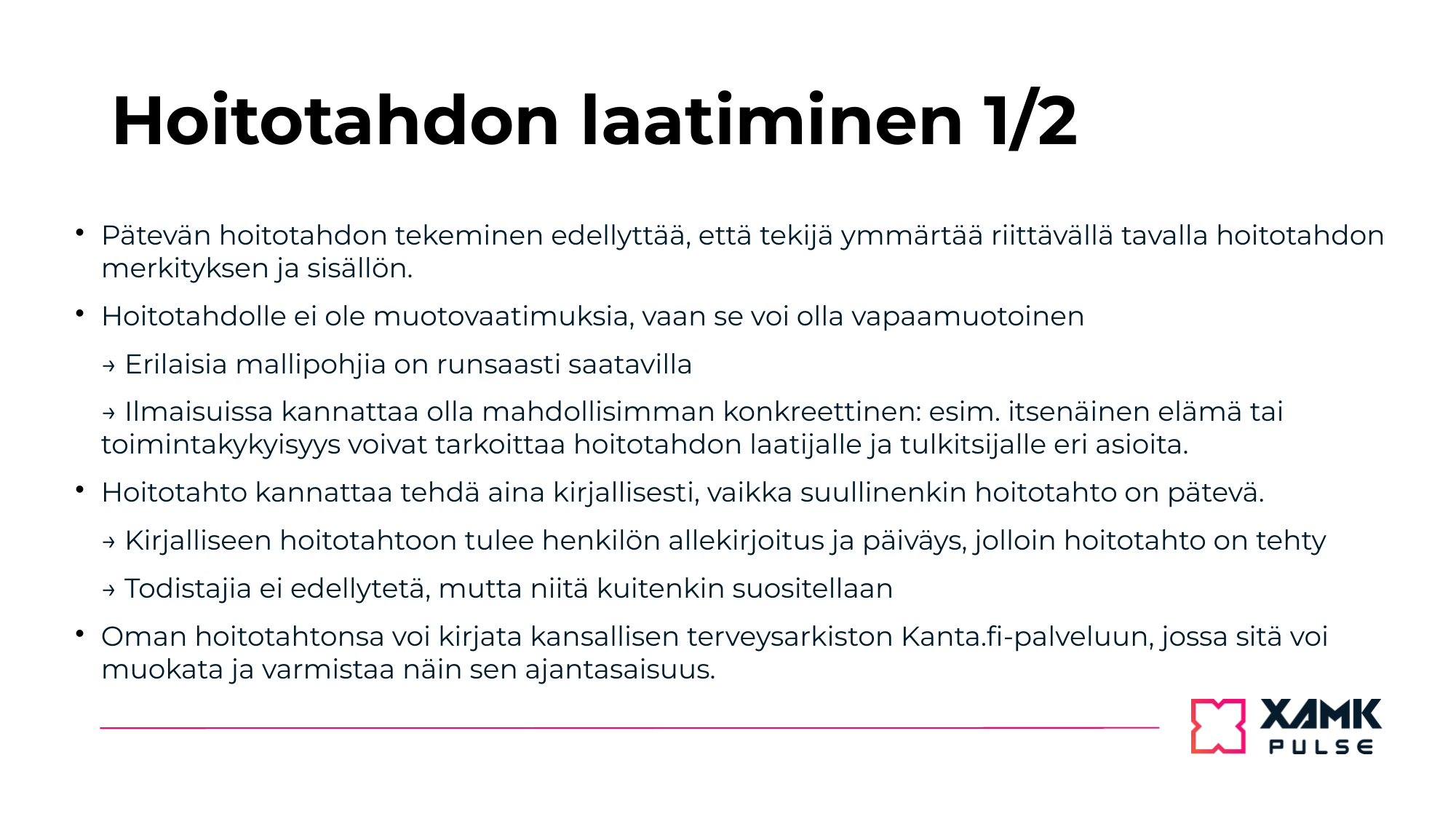

# Hoitotahdon laatiminen 1/2
Pätevän hoitotahdon tekeminen edellyttää, että tekijä ymmärtää riittävällä tavalla hoitotahdon merkityksen ja sisällön.
Hoitotahdolle ei ole muotovaatimuksia, vaan se voi olla vapaamuotoinen
→ Erilaisia mallipohjia on runsaasti saatavilla
→ Ilmaisuissa kannattaa olla mahdollisimman konkreettinen: esim. itsenäinen elämä tai toimintakykyisyys voivat tarkoittaa hoitotahdon laatijalle ja tulkitsijalle eri asioita.
Hoitotahto kannattaa tehdä aina kirjallisesti, vaikka suullinenkin hoitotahto on pätevä.
→ Kirjalliseen hoitotahtoon tulee henkilön allekirjoitus ja päiväys, jolloin hoitotahto on tehty
→ Todistajia ei edellytetä, mutta niitä kuitenkin suositellaan
Oman hoitotahtonsa voi kirjata kansallisen terveysarkiston Kanta.fi-palveluun, jossa sitä voi muokata ja varmistaa näin sen ajantasaisuus.